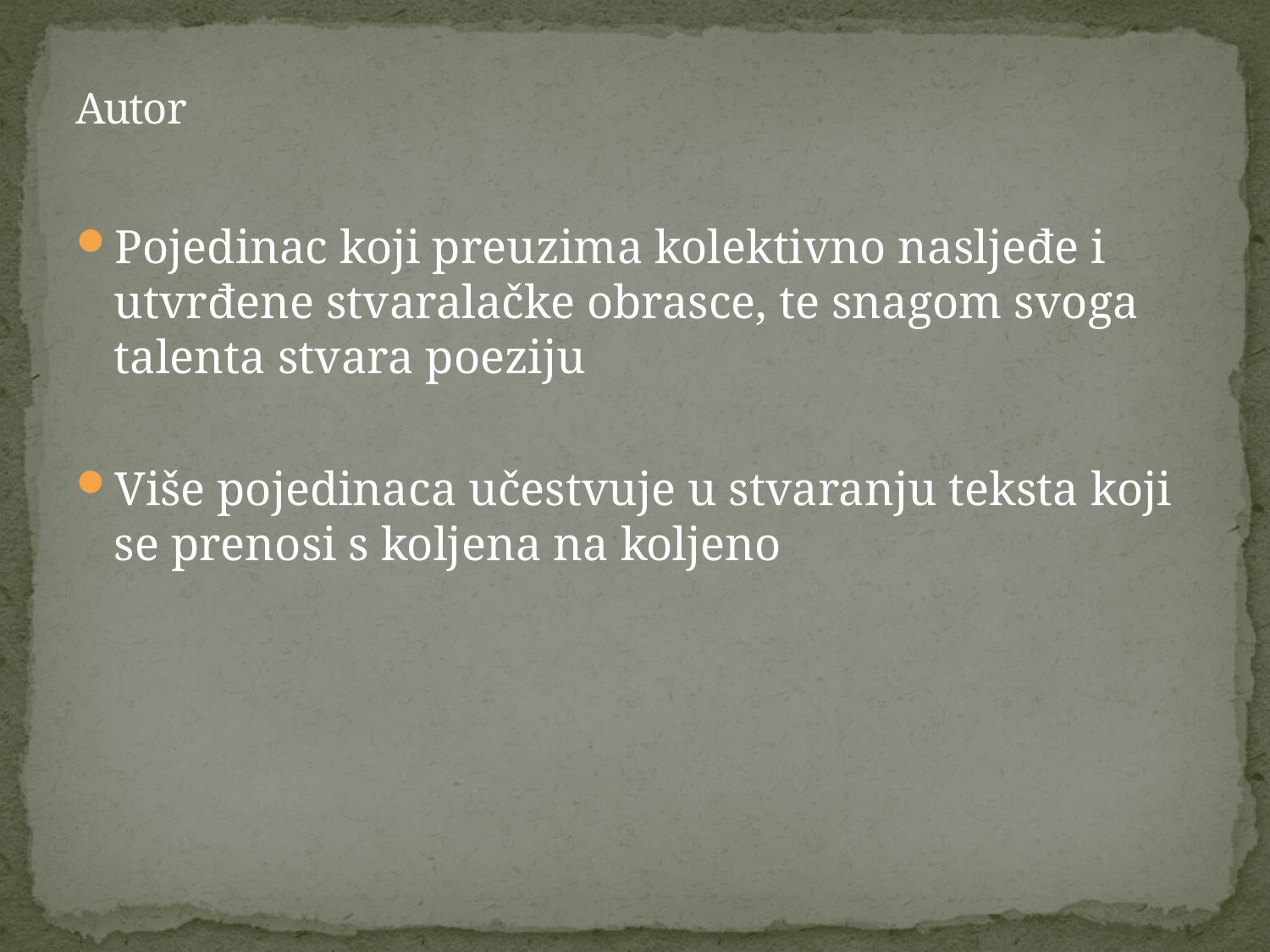

# Autor
Pojedinac koji preuzima kolektivno nasljeđe i utvrđene stvaralačke obrasce, te snagom svoga talenta stvara poeziju

Više pojedinaca učestvuje u stvaranju teksta koji se prenosi s koljena na koljeno